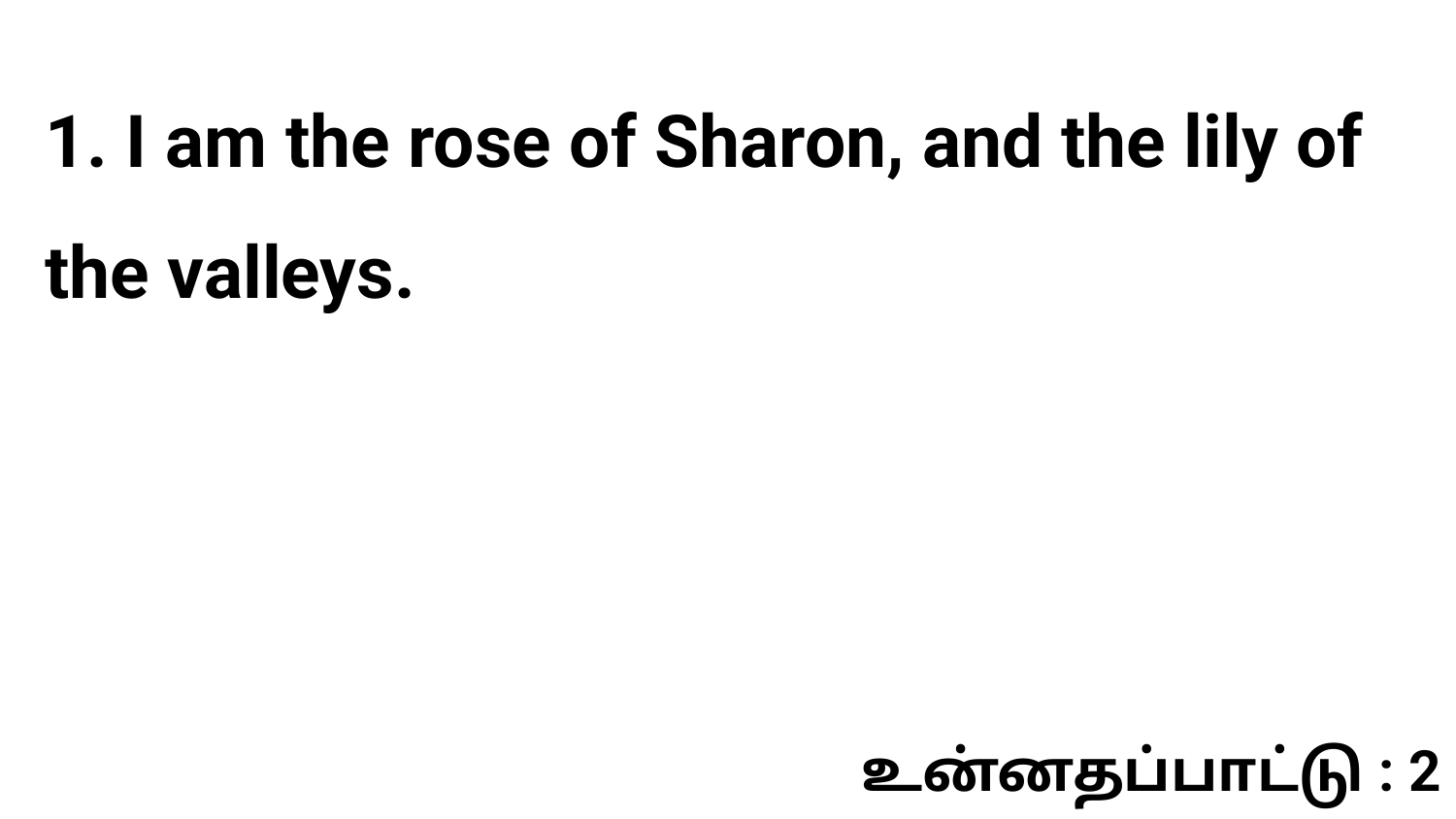

1. I am the rose of Sharon, and the lily of the valleys.
உன்னதப்பாட்டு : 2